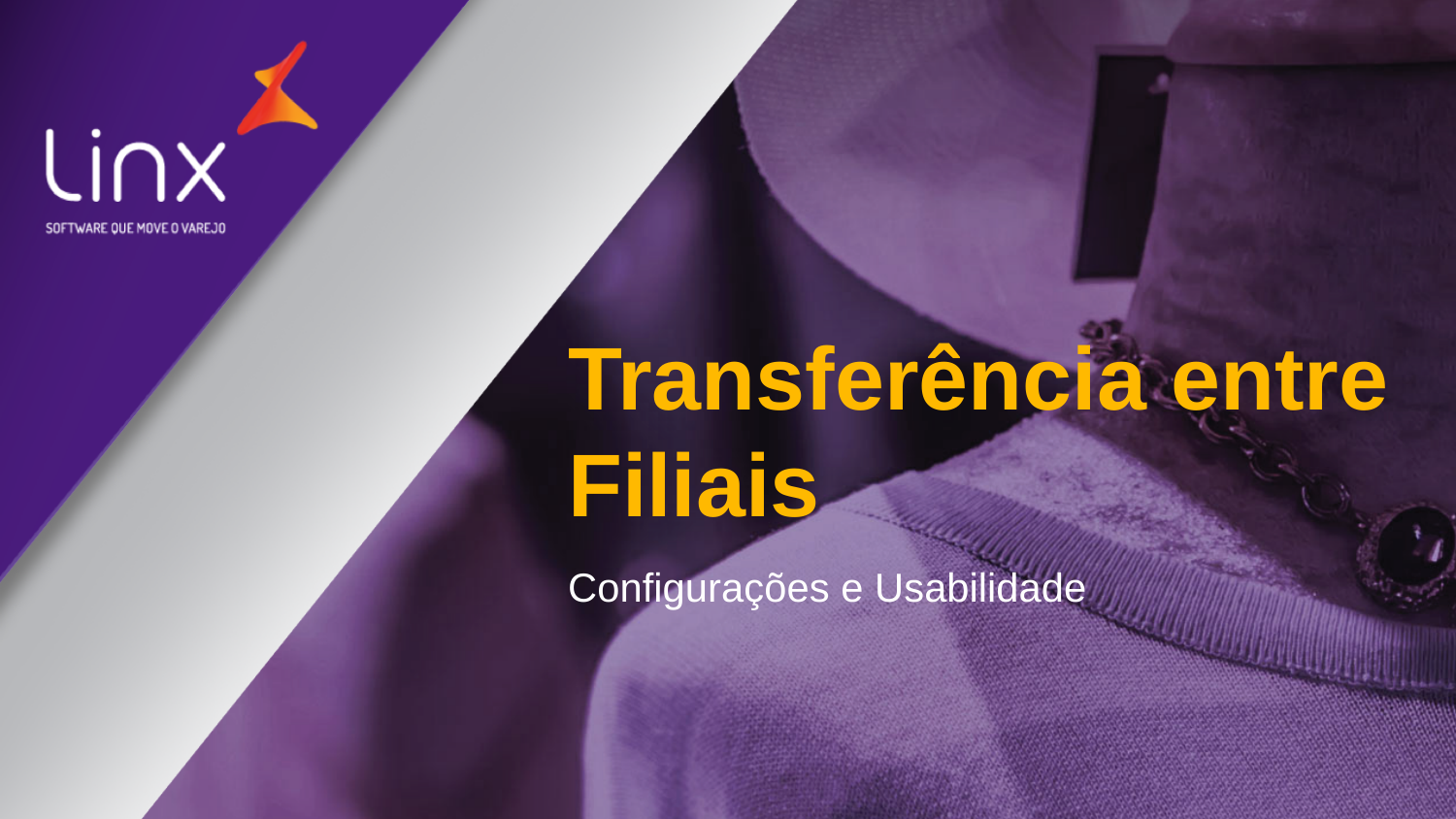

# Transferência entre Filiais
Configurações e Usabilidade